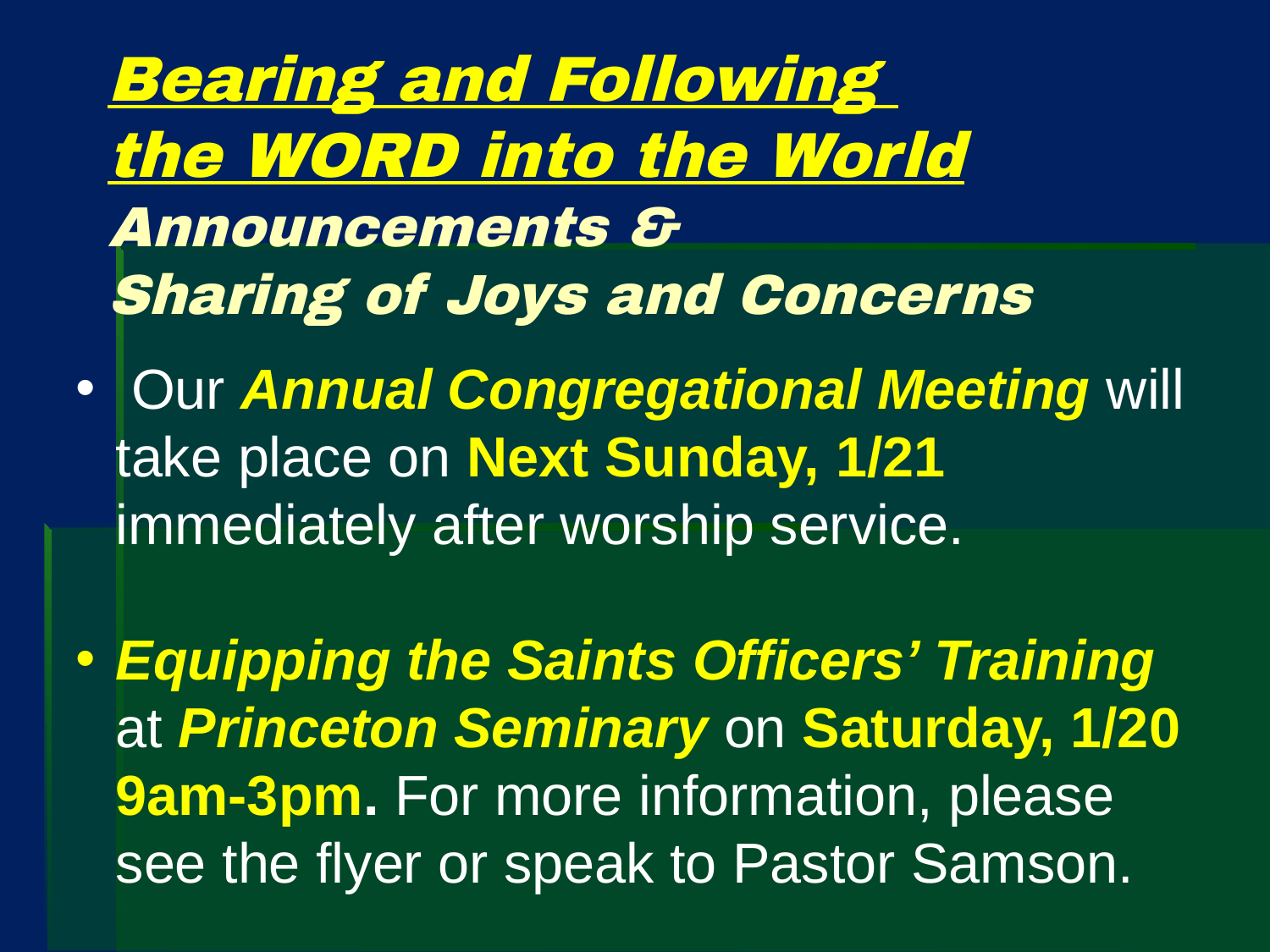

Bearing and Following
the WORD into the World
Announcements &
Sharing of Joys and Concerns

 Our Annual Congregational Meeting will take place on Next Sunday, 1/21 immediately after worship service.

Equipping the Saints Officers’ Training at Princeton Seminary on Saturday, 1/20 9am-3pm. For more information, please see the flyer or speak to Pastor Samson.